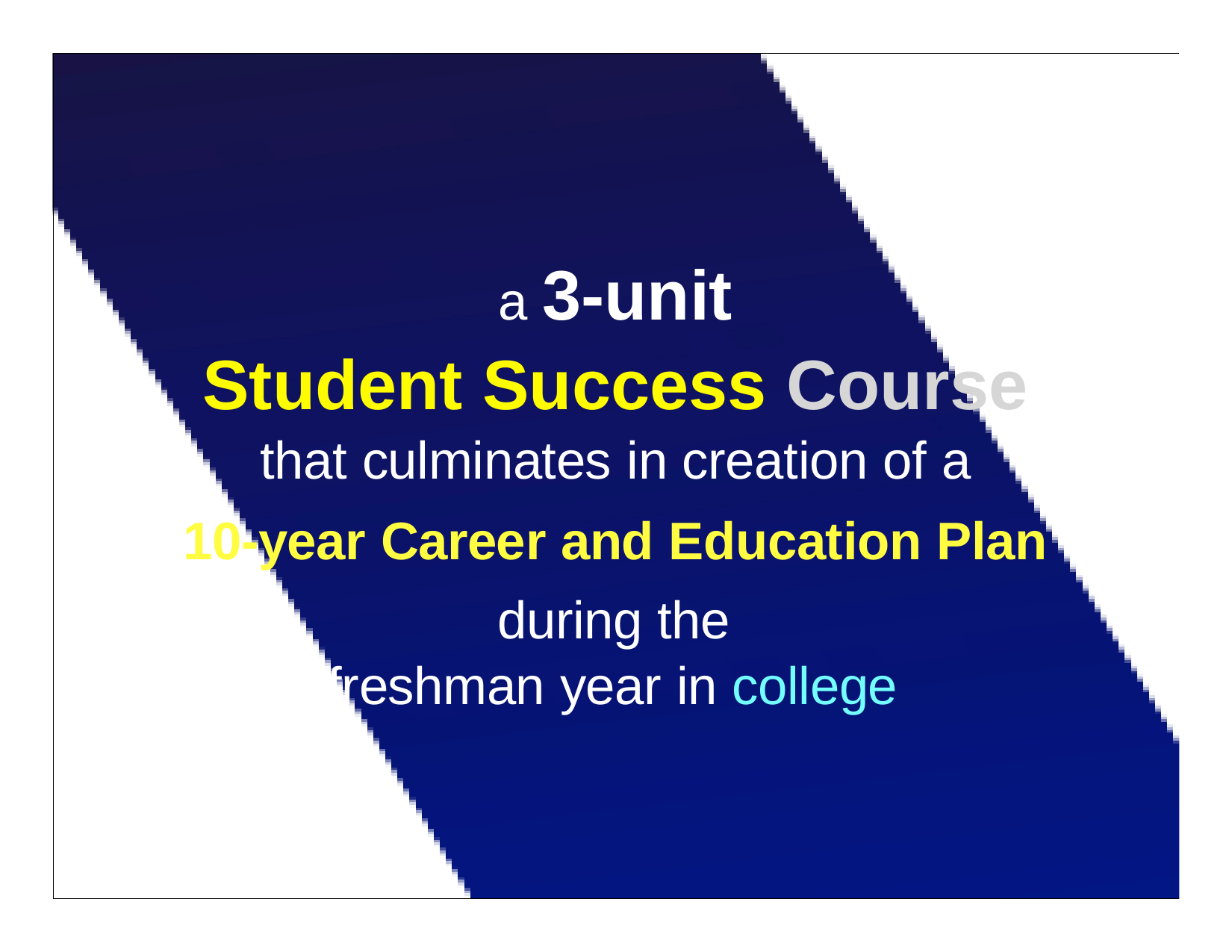

a 3-unit
Student Success Course
that culminates in creation of a
10-year Career and Education Plan
during the freshman year in college
31